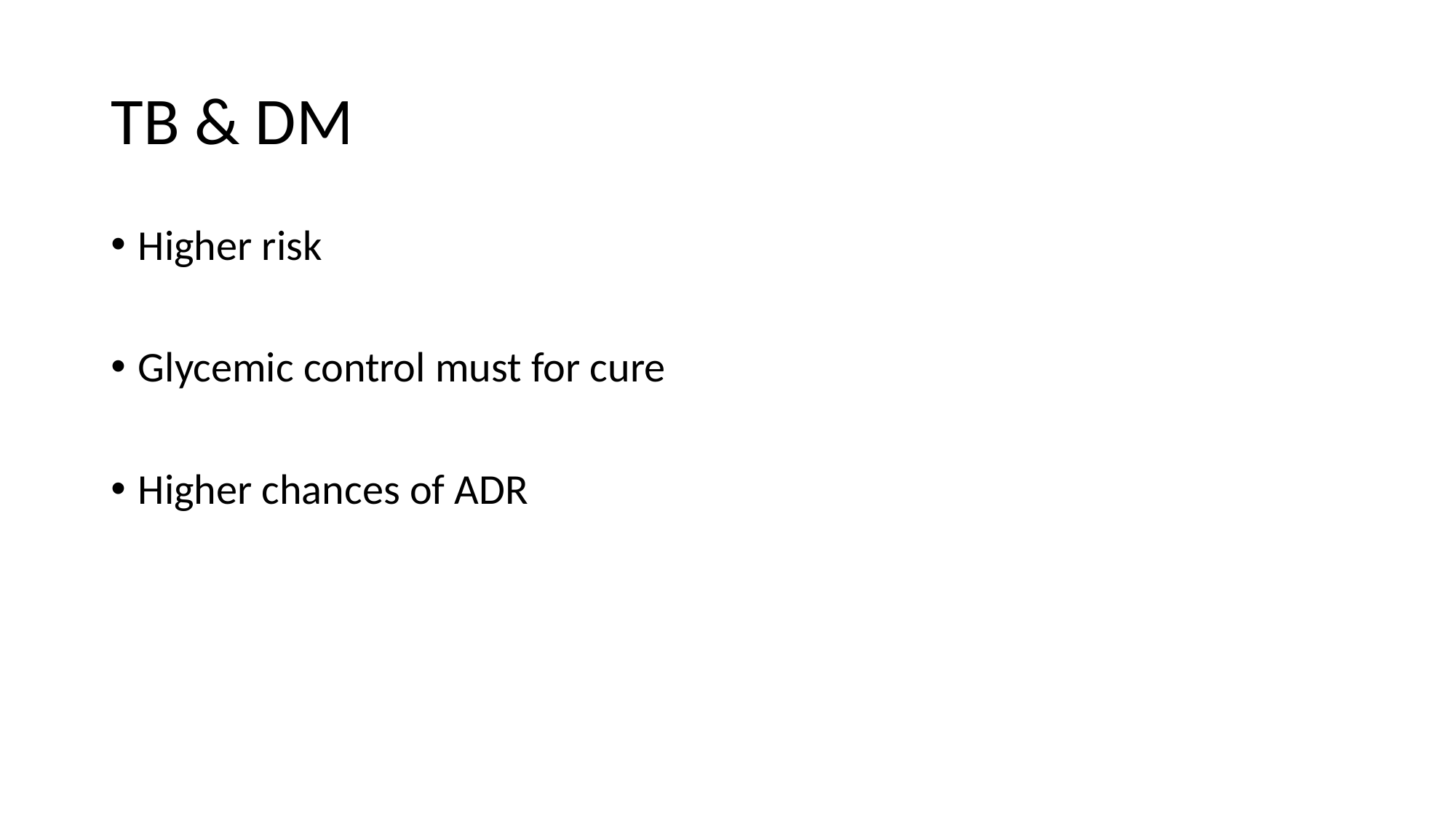

# TB & DM
Higher risk

Glycemic control must for cure

Higher chances of ADR